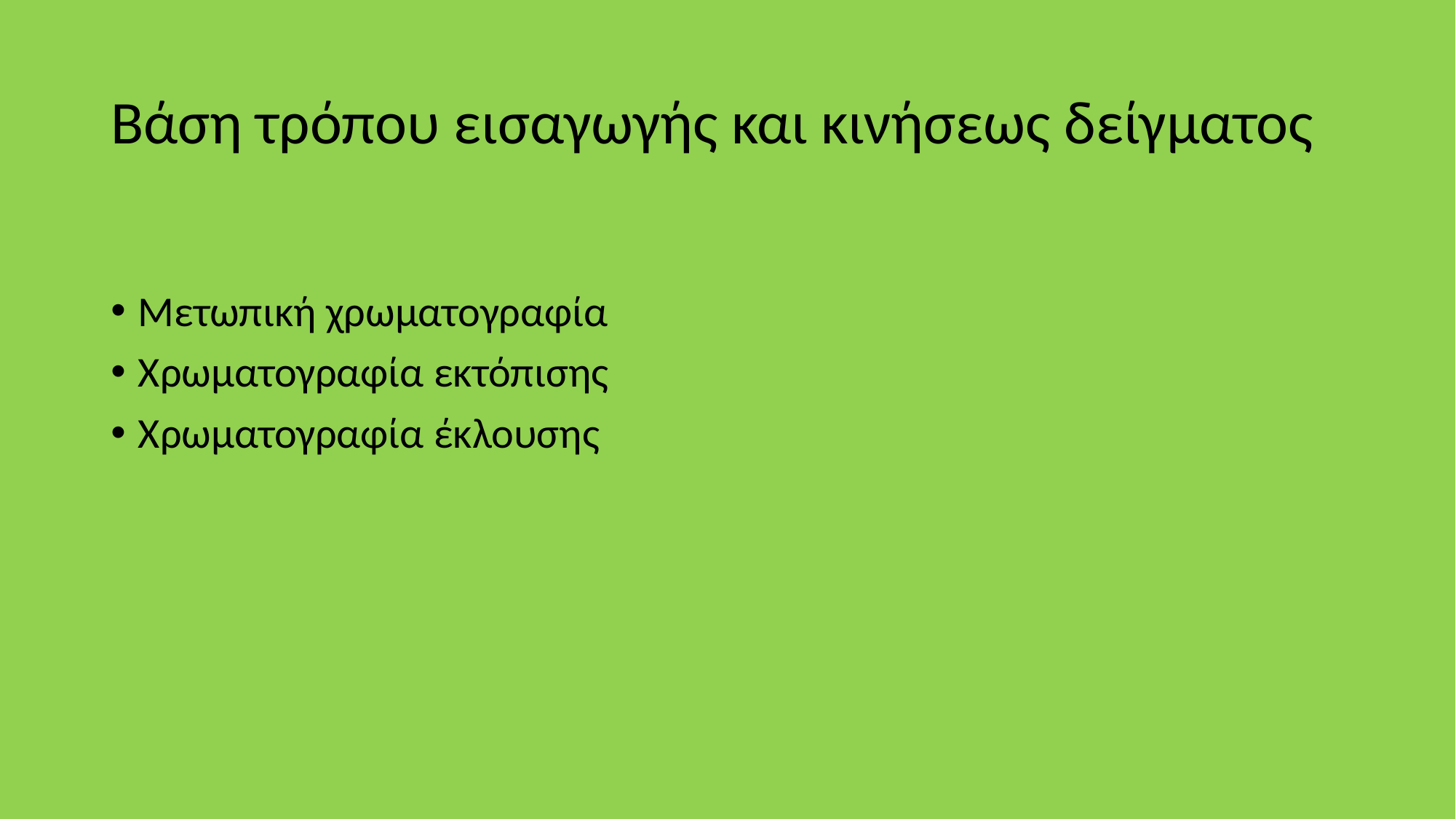

# Βάση τρόπου εισαγωγής και κινήσεως δείγματος

Μετωπική χρωματογραφία
Χρωματογραφία εκτόπισης
Χρωματογραφία έκλουσης